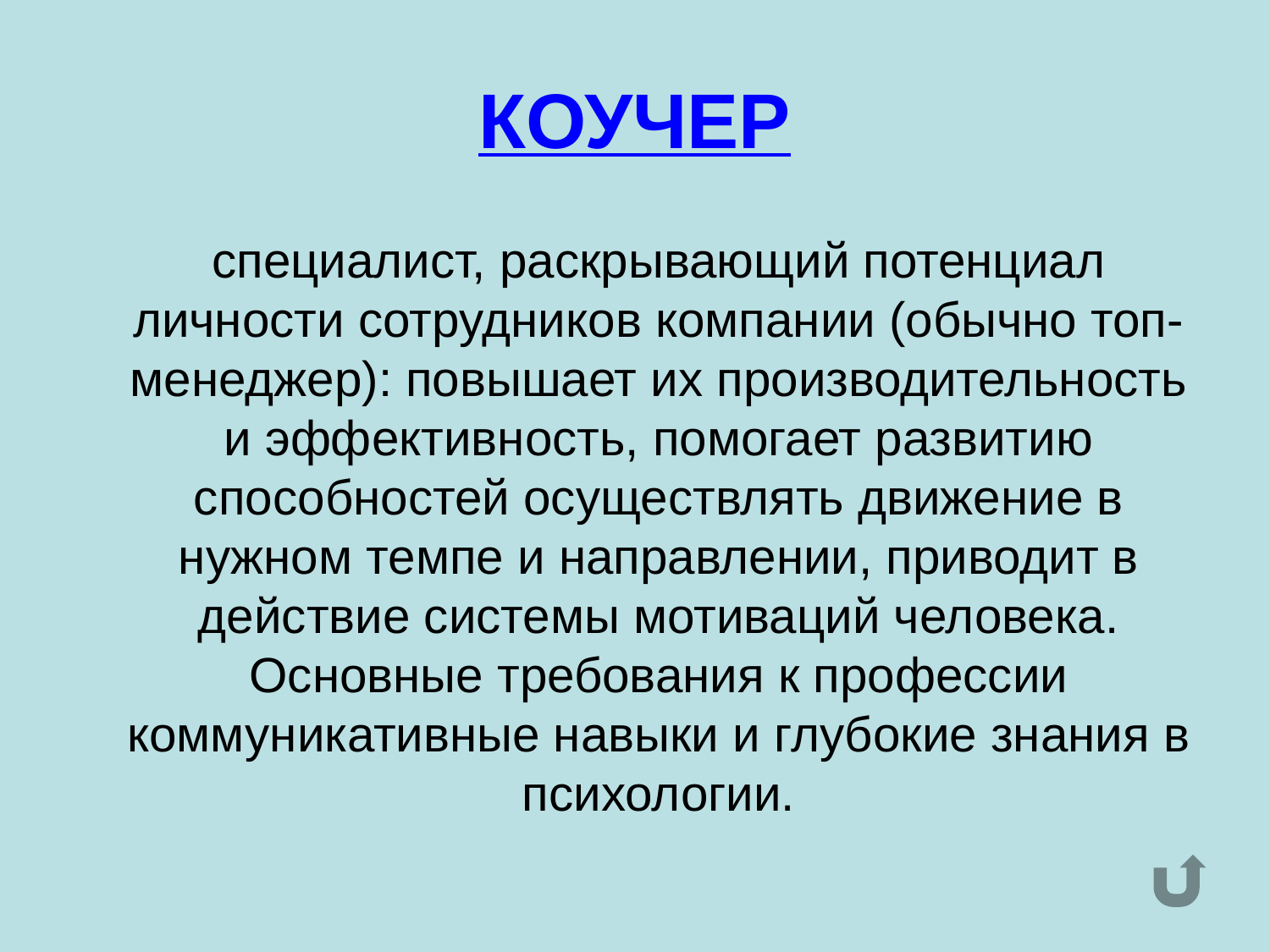

# КОУЧЕР
	специалист, раскрывающий потенциал личности сотрудников компании (обычно топ-менеджер): повышает их производительность и эффективность, помогает развитию способностей осуществлять движение в нужном темпе и направлении, приводит в действие системы мотиваций человека. Основные требования к профессии коммуникативные навыки и глубокие знания в психологии.